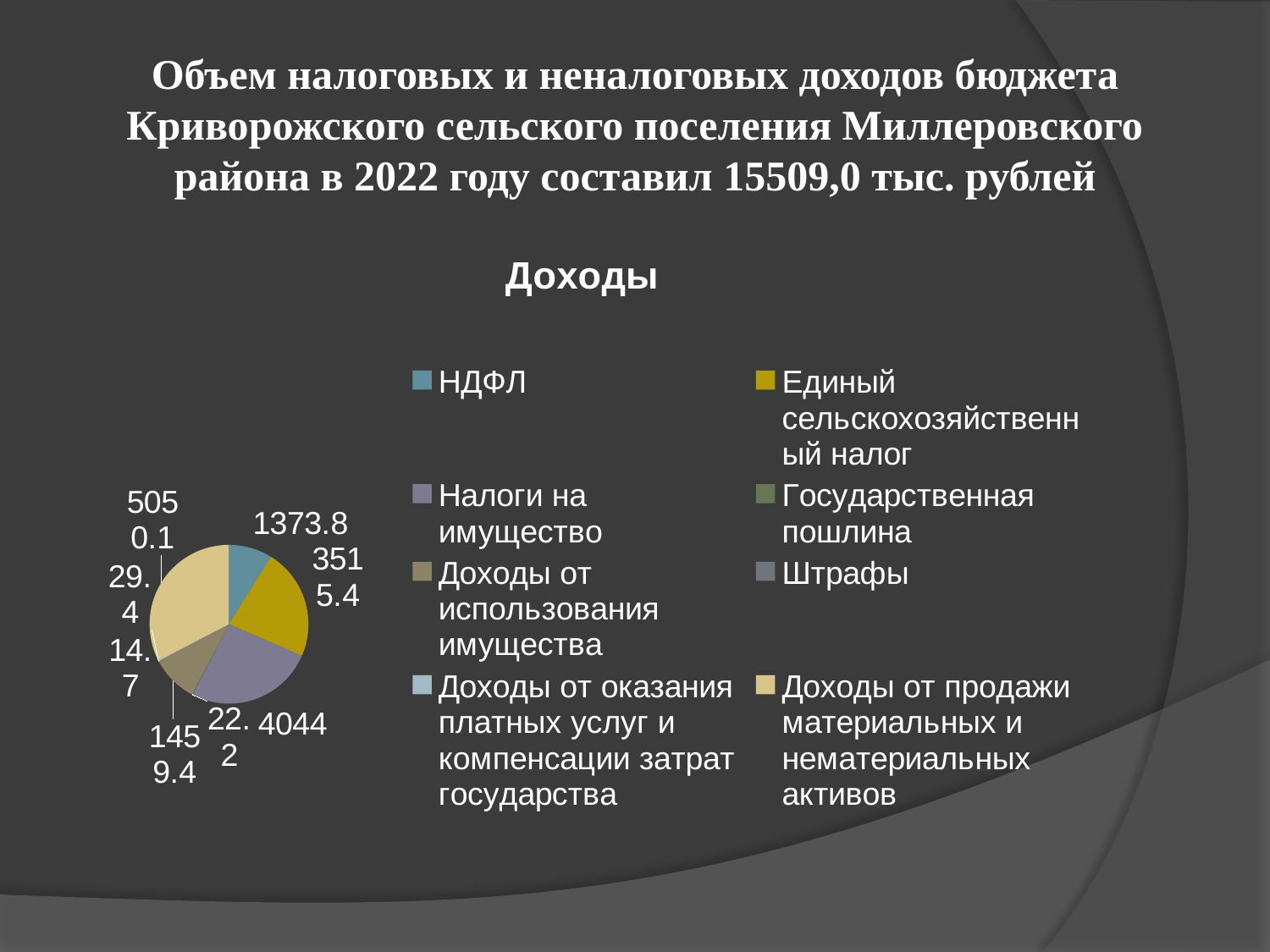

# Объем налоговых и неналоговых доходов бюджета Криворожского сельского поселения Миллеровского района в 2022 году составил 15509,0 тыс. рублей

### Chart:

| Category | Доходы |
|---|---|
| НДФЛ | 1373.8 |
| Единый сельскохозяйственный налог | 3515.4 |
| Налоги на имущество | 4044.0 |
| Государственная пошлина | 22.2 |
| Доходы от использования имущества | 1459.4 |
| Штрафы | 14.7 |
| Доходы от оказания платных услуг и компенсации затрат государства | 29.4 |
| Доходы от продажи материальных и нематериальных активов | 5050.1 |